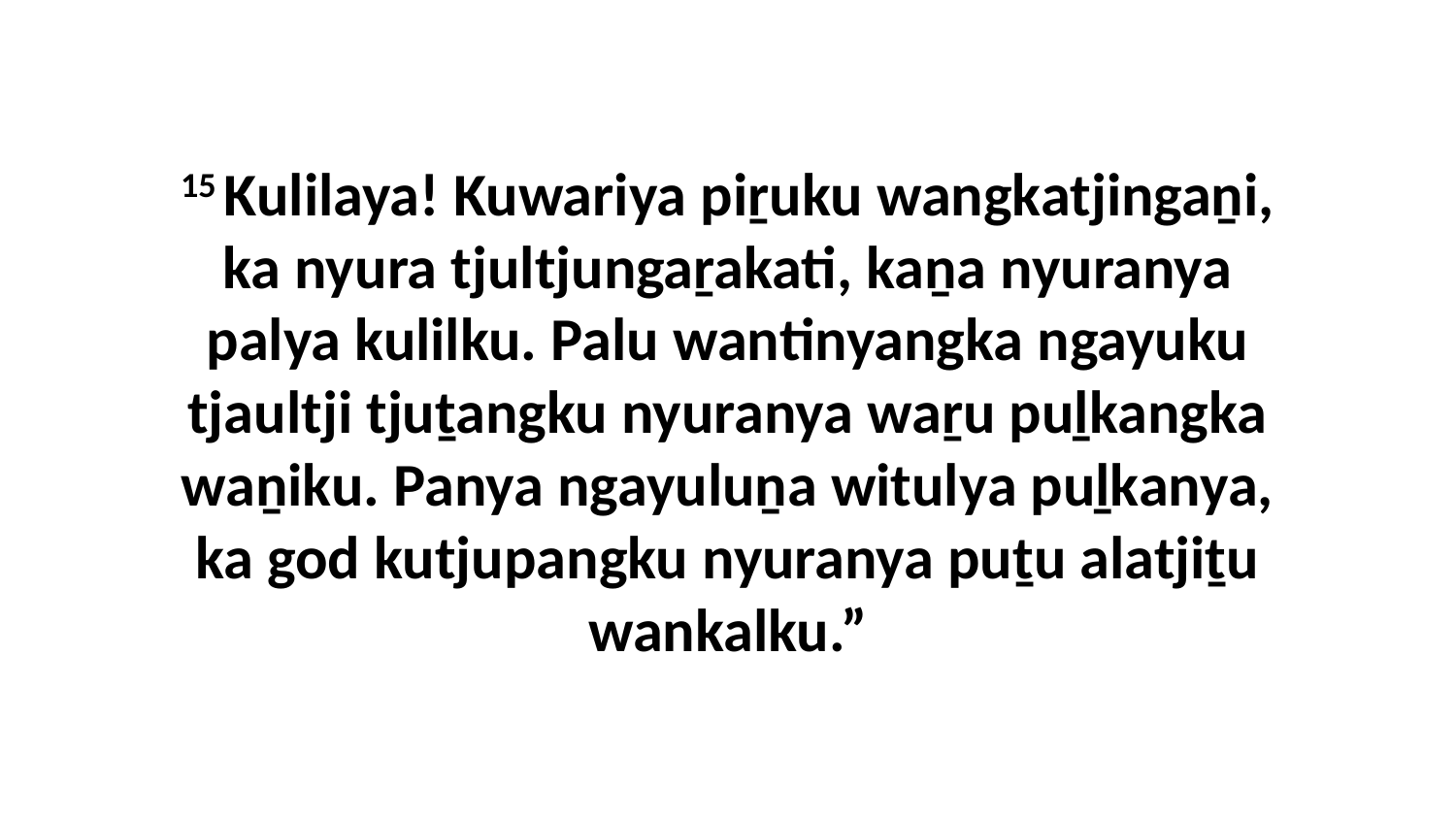

15 Kulilaya! Kuwariya piṟuku wangkatjingaṉi, ka nyura tjultjungaṟakati, kaṉa nyuranya palya kulilku. Palu wantinyangka ngayuku tjaultji tjuṯangku nyuranya waṟu puḻkangka waṉiku. Panya ngayuluṉa witulya puḻkanya, ka god kutjupangku nyuranya puṯu alatjiṯu wankalku.”